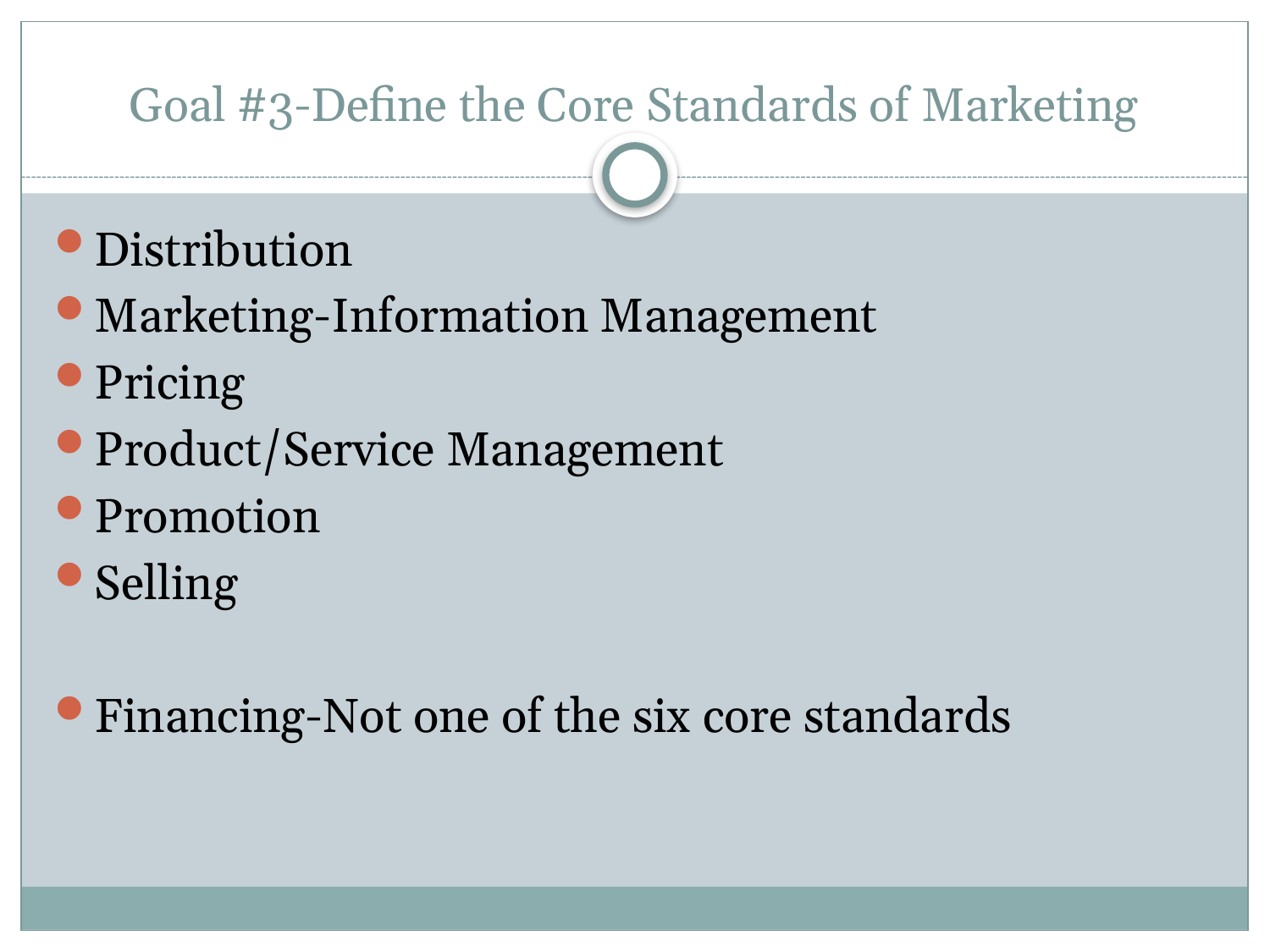

# Goal #3-Define the Core Standards of Marketing
Distribution
Marketing-Information Management
Pricing
Product/Service Management
Promotion
Selling

Financing-Not one of the six core standards